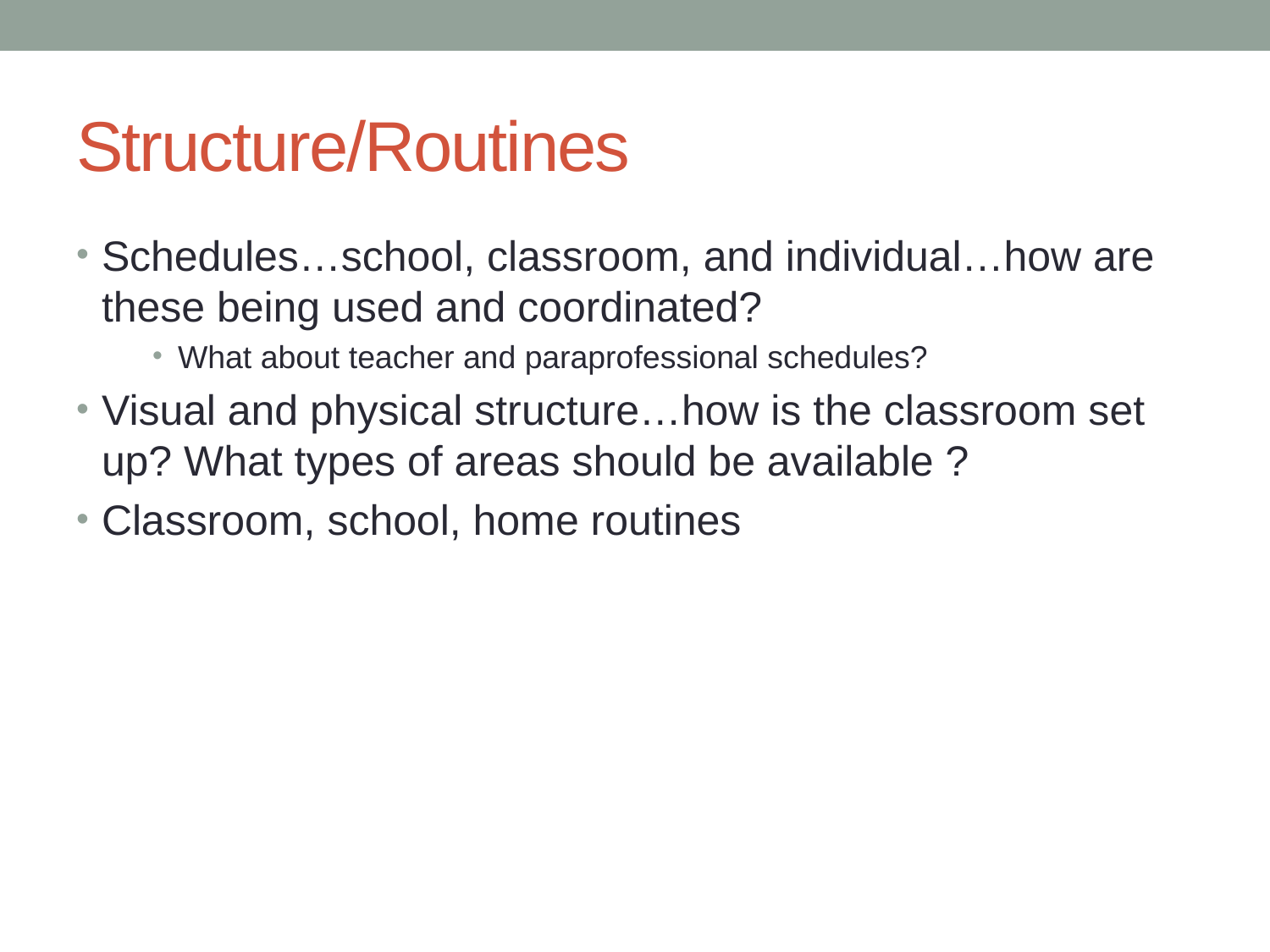

# Structure/Routines
Schedules…school, classroom, and individual…how are these being used and coordinated?
What about teacher and paraprofessional schedules?
Visual and physical structure…how is the classroom set up? What types of areas should be available ?
Classroom, school, home routines